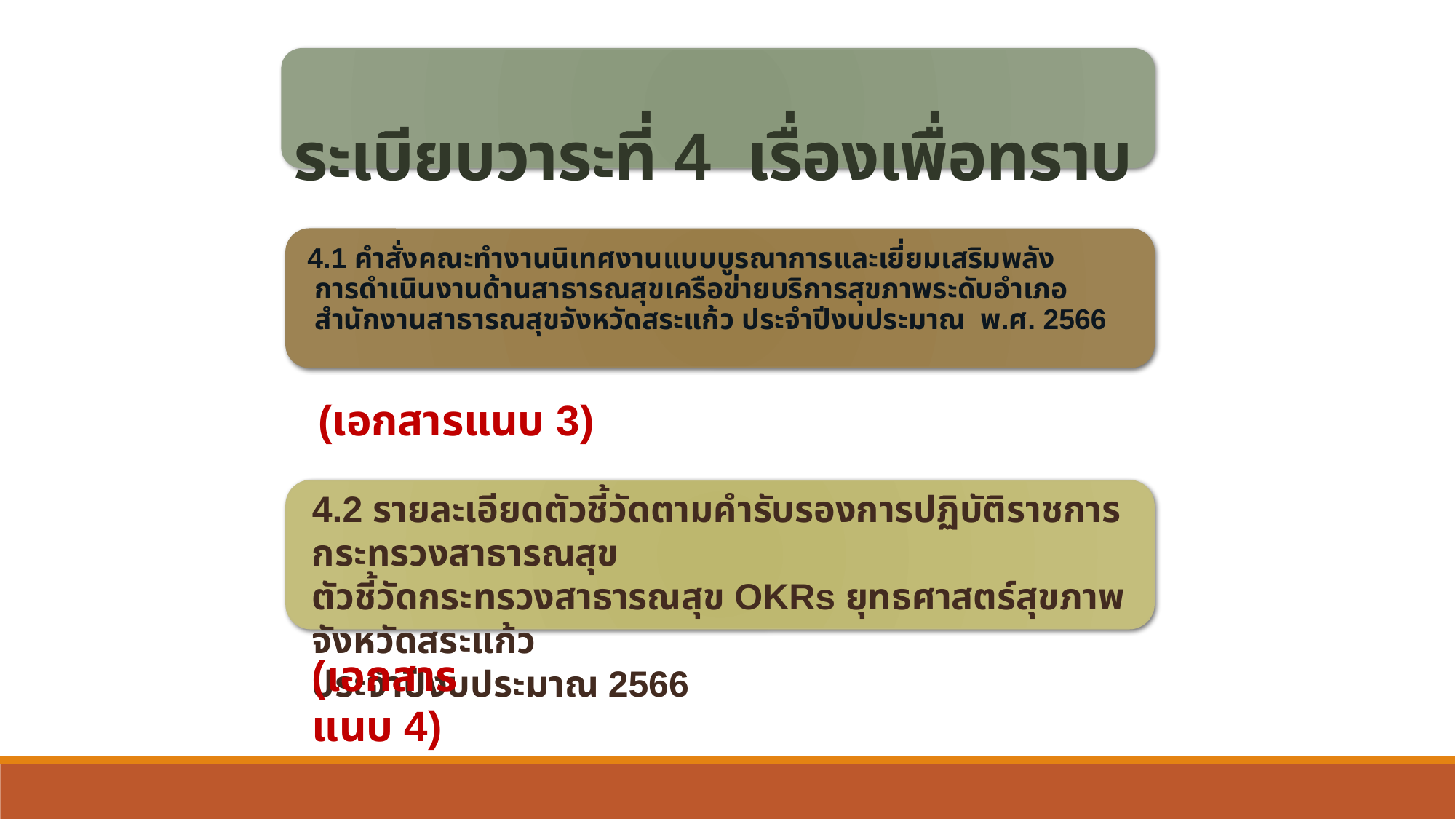

ระเบียบวาระที่ 4  เรื่องเพื่อทราบ

4.1 คำสั่งคณะทำงานนิเทศงานแบบบูรณาการและเยี่ยมเสริมพลัง
 การดำเนินงานด้านสาธารณสุขเครือข่ายบริการสุขภาพระดับอำเภอ
 สำนักงานสาธารณสุขจังหวัดสระแก้ว ประจำปีงบประมาณ  พ.ศ. 2566
(เอกสารแนบ 3)

4.2 รายละเอียดตัวชี้วัดตามคำรับรองการปฏิบัติราชการกระทรวงสาธารณสุข
ตัวชี้วัดกระทรวงสาธารณสุข OKRs ยุทธศาสตร์สุขภาพจังหวัดสระแก้ว
ประจำปีงบประมาณ 2566
(เอกสารแนบ 4)